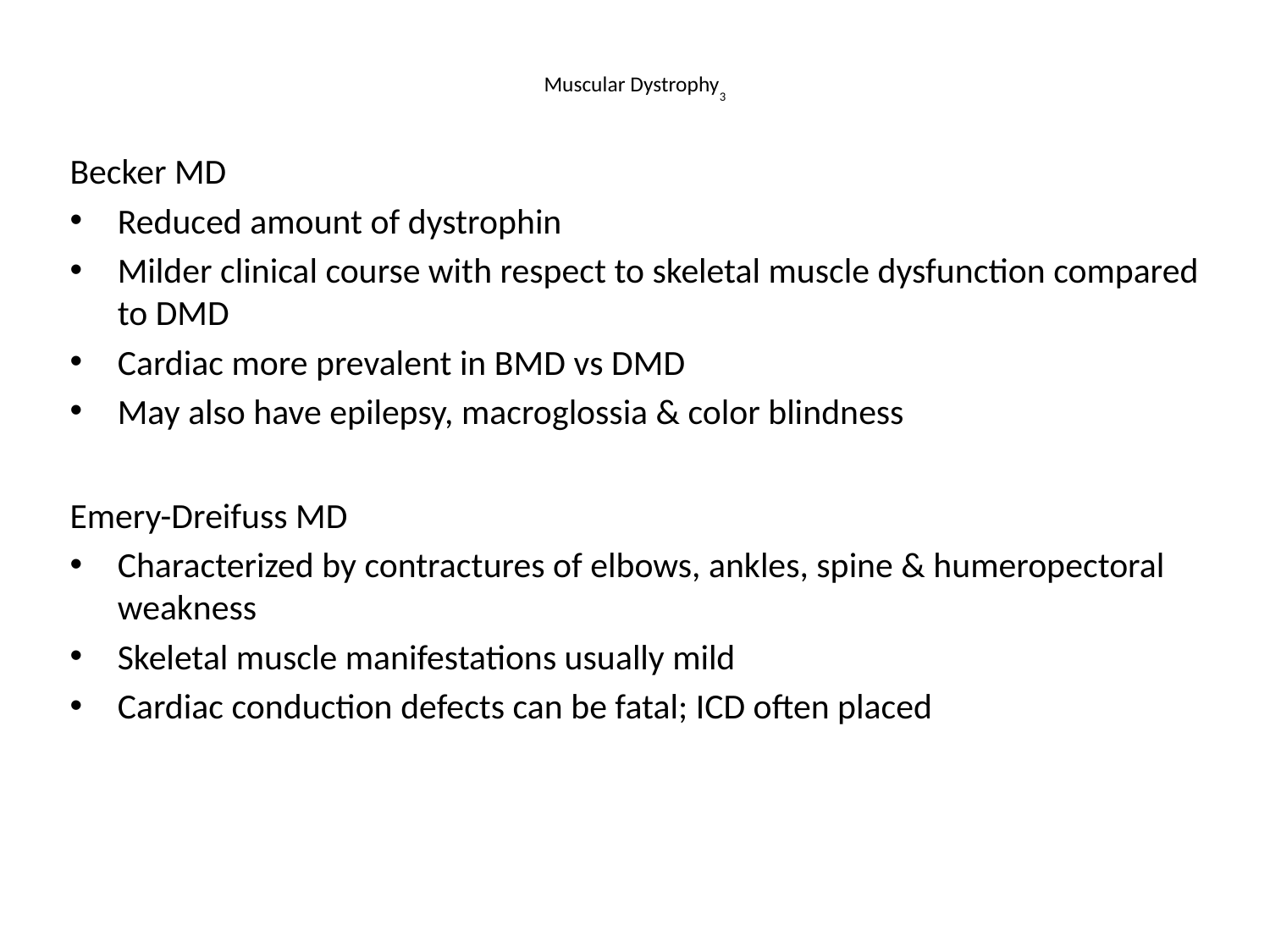

# Muscular Dystrophy3
Becker MD
Reduced amount of dystrophin
Milder clinical course with respect to skeletal muscle dysfunction compared to DMD
Cardiac more prevalent in BMD vs DMD
May also have epilepsy, macroglossia & color blindness

Emery-Dreifuss MD
Characterized by contractures of elbows, ankles, spine & humeropectoral weakness
Skeletal muscle manifestations usually mild
Cardiac conduction defects can be fatal; ICD often placed